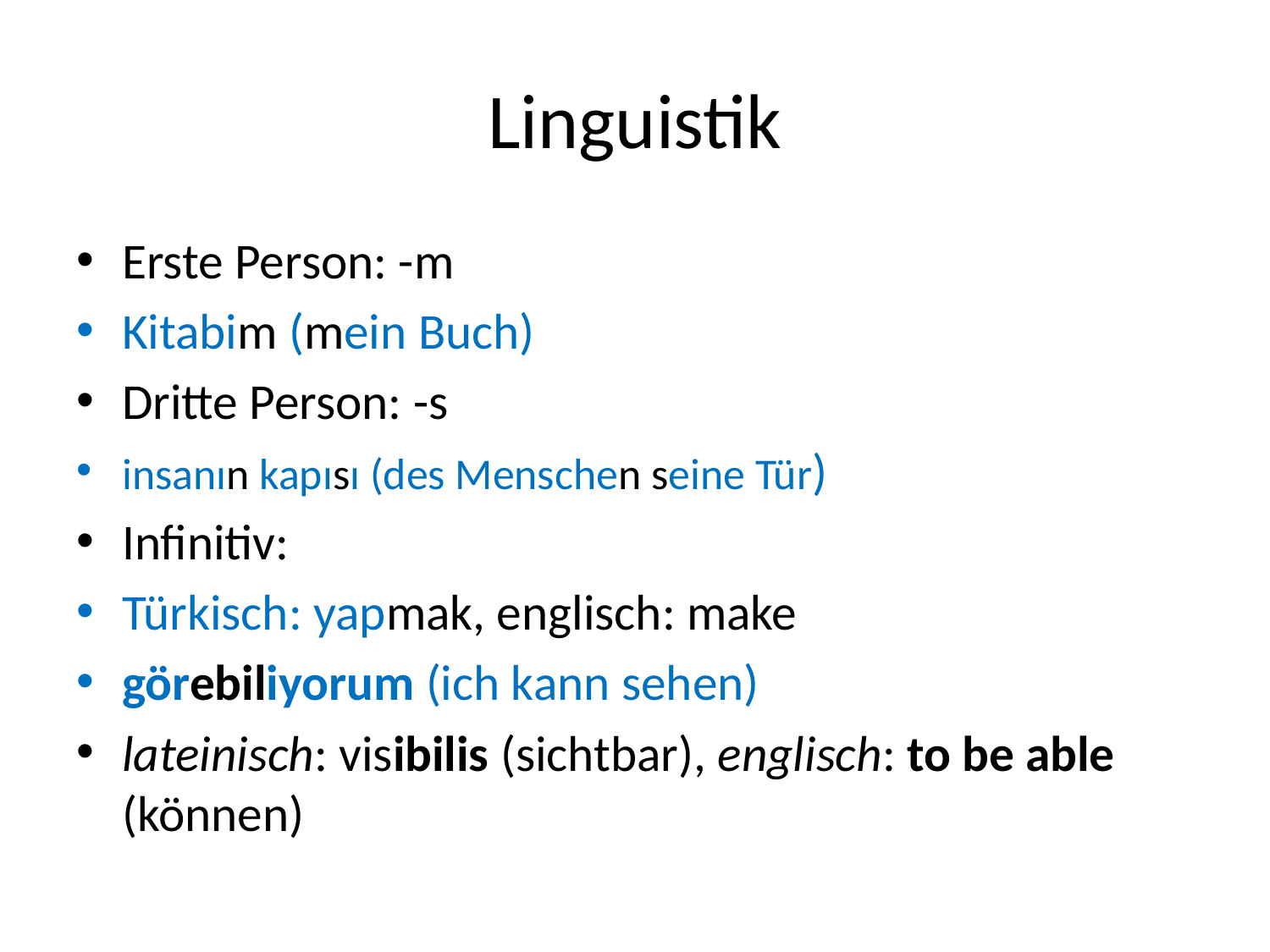

# Linguistik
Erste Person: -m
Kitabim (mein Buch)
Dritte Person: -s
insanın kapısı (des Menschen seine Tür)
Infinitiv:
Türkisch: yapmak, englisch: make
görebiliyorum (ich kann sehen)
lateinisch: visibilis (sichtbar), englisch: to be able (können)